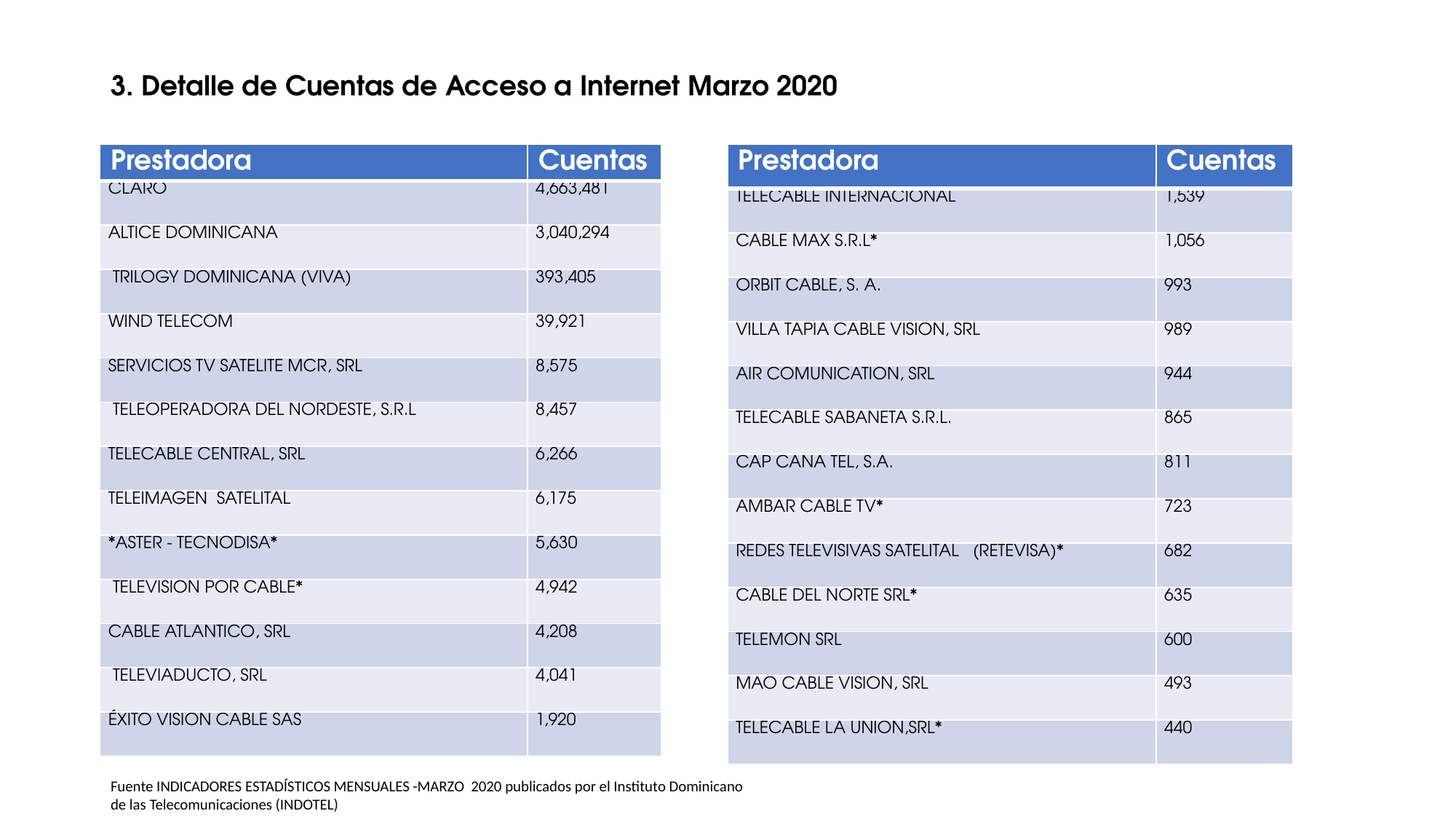

# 3. Detalle de Cuentas de Acceso a Internet Marzo 2020
| Prestadora | Cuentas |
| --- | --- |
| CLARO | 4,663,481 |
| ALTICE DOMINICANA | 3,040,294 |
| TRILOGY DOMINICANA (VIVA) | 393,405 |
| WIND TELECOM | 39,921 |
| SERVICIOS TV SATELITE MCR, SRL | 8,575 |
| TELEOPERADORA DEL NORDESTE, S.R.L | 8,457 |
| TELECABLE CENTRAL, SRL | 6,266 |
| TELEIMAGEN SATELITAL | 6,175 |
| \*ASTER - TECNODISA\* | 5,630 |
| TELEVISION POR CABLE\* | 4,942 |
| CABLE ATLANTICO, SRL | 4,208 |
| TELEVIADUCTO, SRL | 4,041 |
| ÉXITO VISION CABLE SAS | 1,920 |
| Prestadora | Cuentas |
| --- | --- |
| TELECABLE INTERNACIONAL | 1,539 |
| CABLE MAX S.R.L\* | 1,056 |
| ORBIT CABLE, S. A. | 993 |
| VILLA TAPIA CABLE VISION, SRL | 989 |
| AIR COMUNICATION, SRL | 944 |
| TELECABLE SABANETA S.R.L. | 865 |
| CAP CANA TEL, S.A. | 811 |
| AMBAR CABLE TV\* | 723 |
| REDES TELEVISIVAS SATELITAL (RETEVISA)\* | 682 |
| CABLE DEL NORTE SRL\* | 635 |
| TELEMON SRL | 600 |
| MAO CABLE VISION, SRL | 493 |
| TELECABLE LA UNION,SRL\* | 440 |
Fuente INDICADORES ESTADÍSTICOS MENSUALES -MARZO  2020 publicados por el Instituto Dominicano de las Telecomunicaciones (INDOTEL)